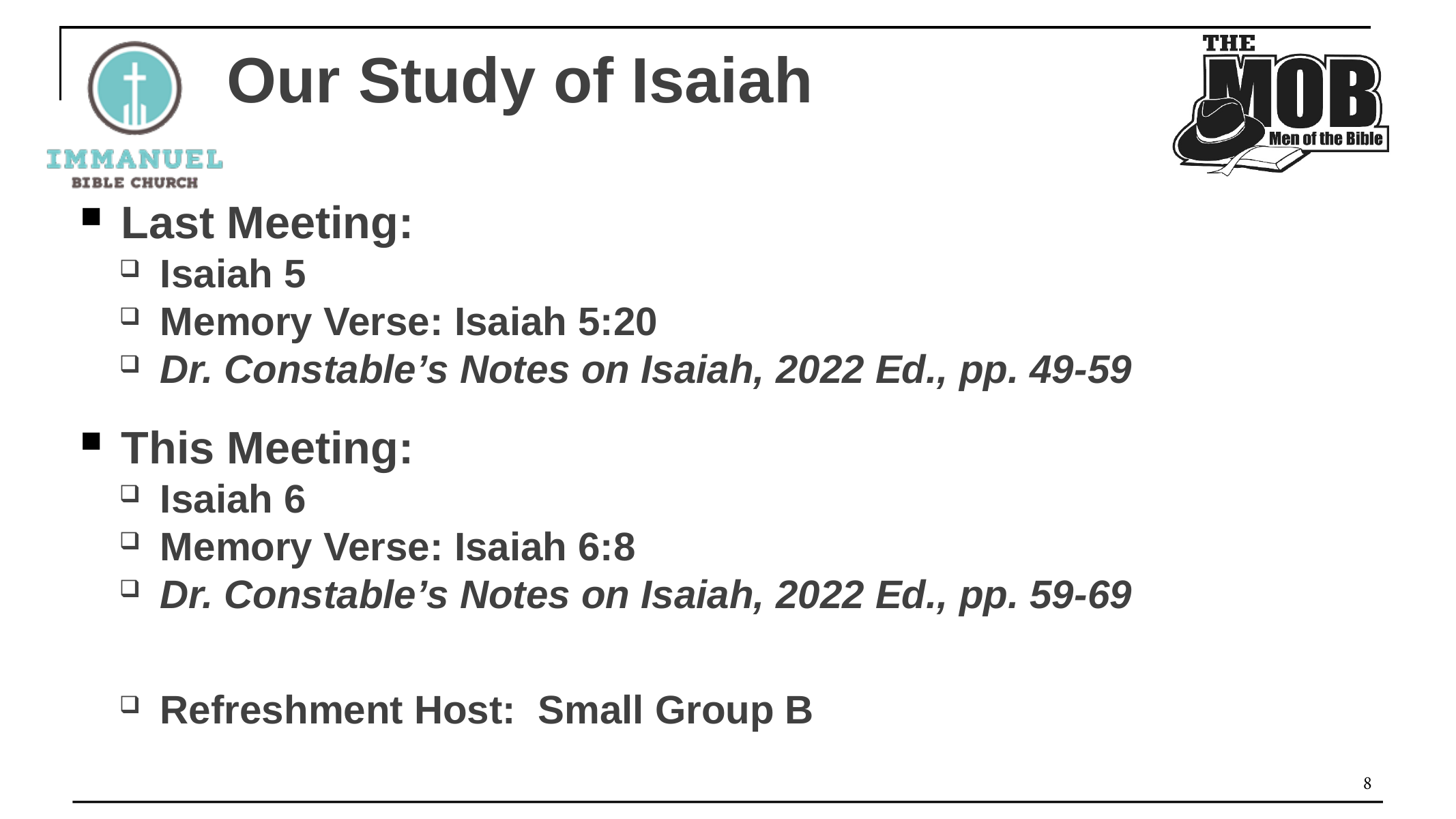

# Our Study of Isaiah
Last Meeting:
Isaiah 5
Memory Verse: Isaiah 5:20
Dr. Constable’s Notes on Isaiah, 2022 Ed., pp. 49-59

This Meeting:
Isaiah 6
Memory Verse: Isaiah 6:8
Dr. Constable’s Notes on Isaiah, 2022 Ed., pp. 59-69

Refreshment Host:  Small Group B
8